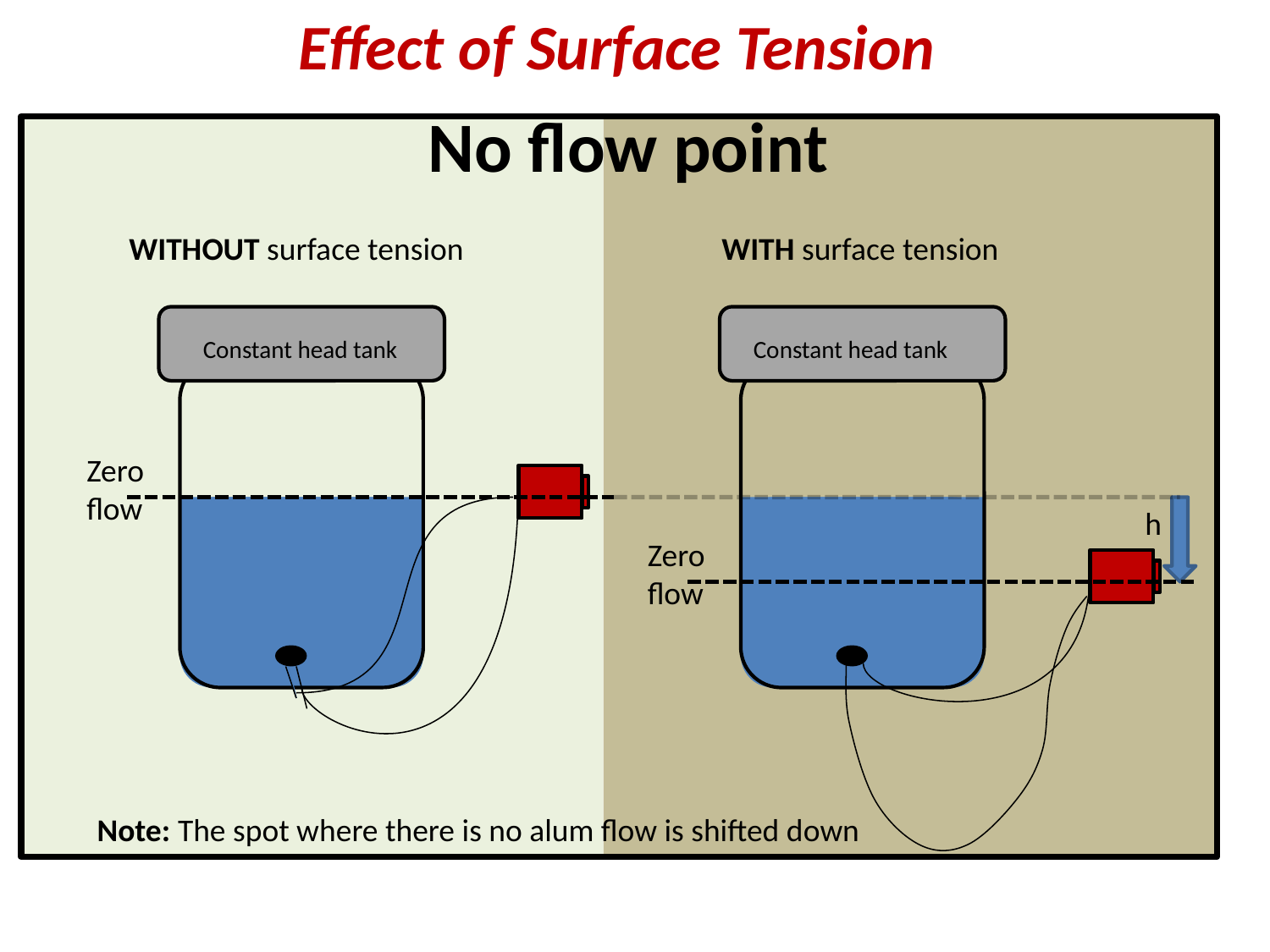

Effect of Surface Tension
No flow point

WITHOUT surface tension
WITH surface tension

Constant head tank
Constant head tank

Zero flow

h

Zero flow

Note: The spot where there is no alum flow is shifted down